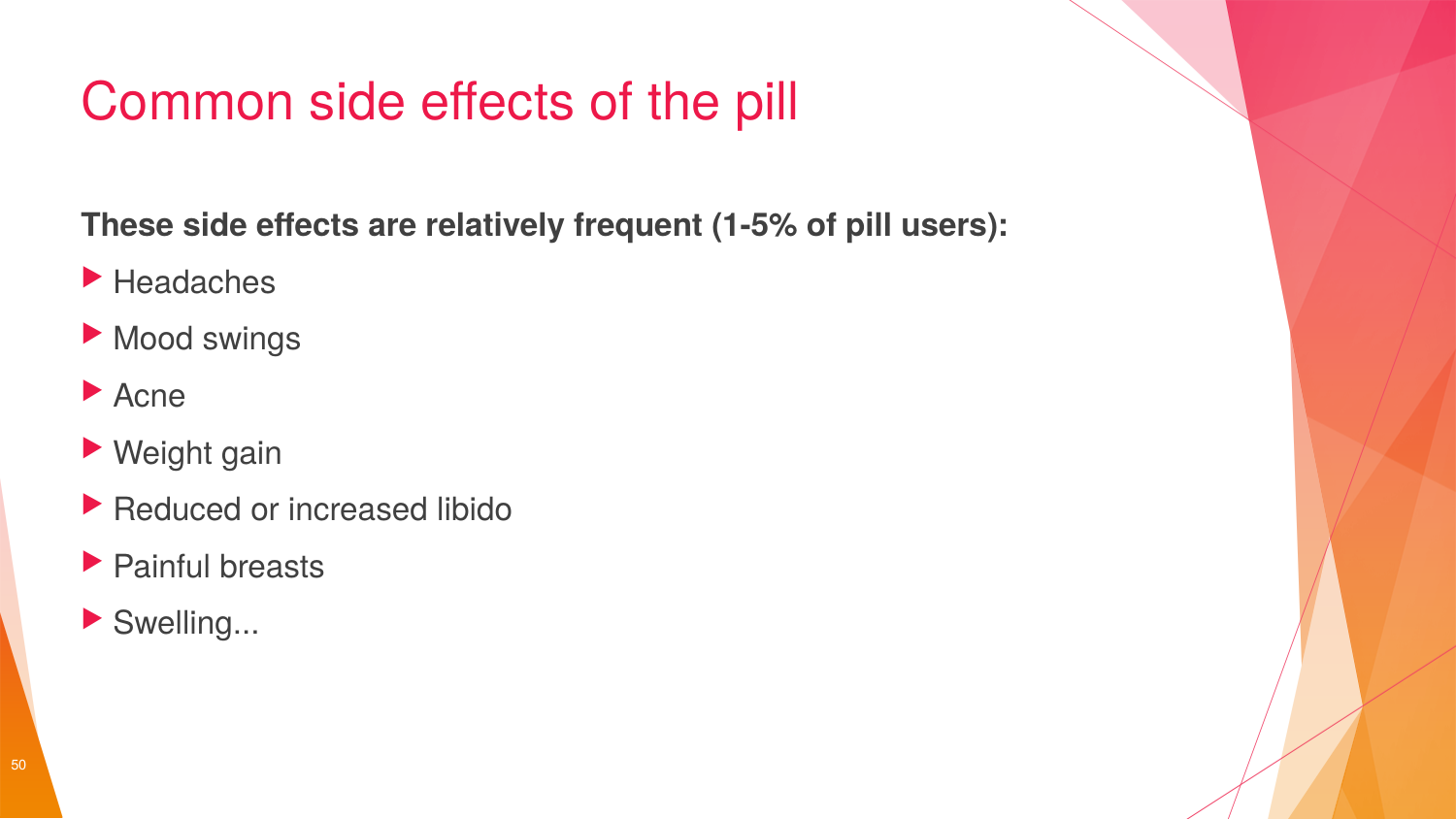

# Common side effects of the pill
These side effects are relatively frequent (1-5% of pill users):
Headaches
Mood swings
Acne
Weight gain
Reduced or increased libido
Painful breasts
Swelling...

50